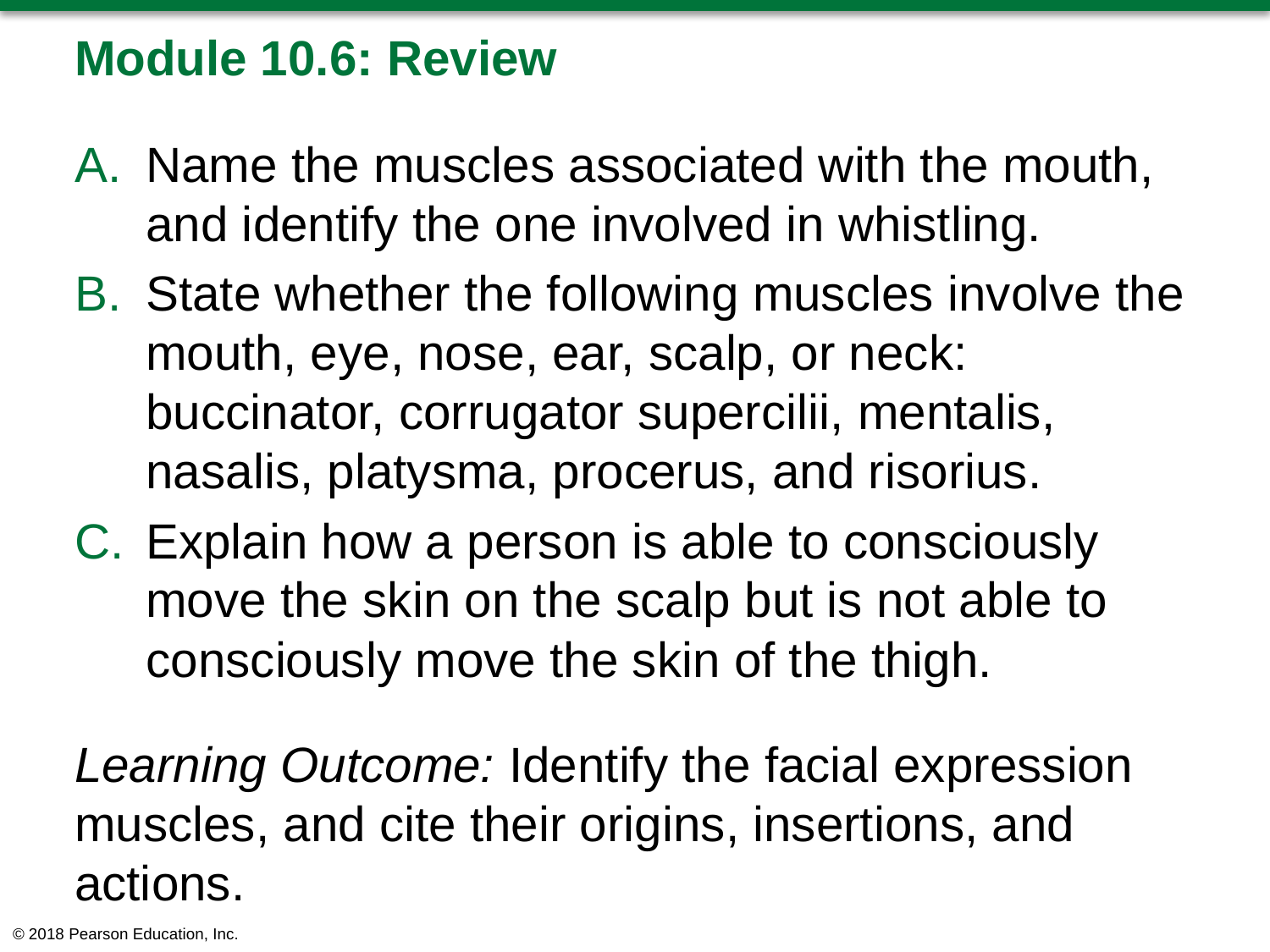

# Module 10.6: Review
Name the muscles associated with the mouth, and identify the one involved in whistling.
State whether the following muscles involve the mouth, eye, nose, ear, scalp, or neck: buccinator, corrugator supercilii, mentalis, nasalis, platysma, procerus, and risorius.
Explain how a person is able to consciously move the skin on the scalp but is not able to consciously move the skin of the thigh.

Learning Outcome: Identify the facial expression muscles, and cite their origins, insertions, and actions.
© 2018 Pearson Education, Inc.